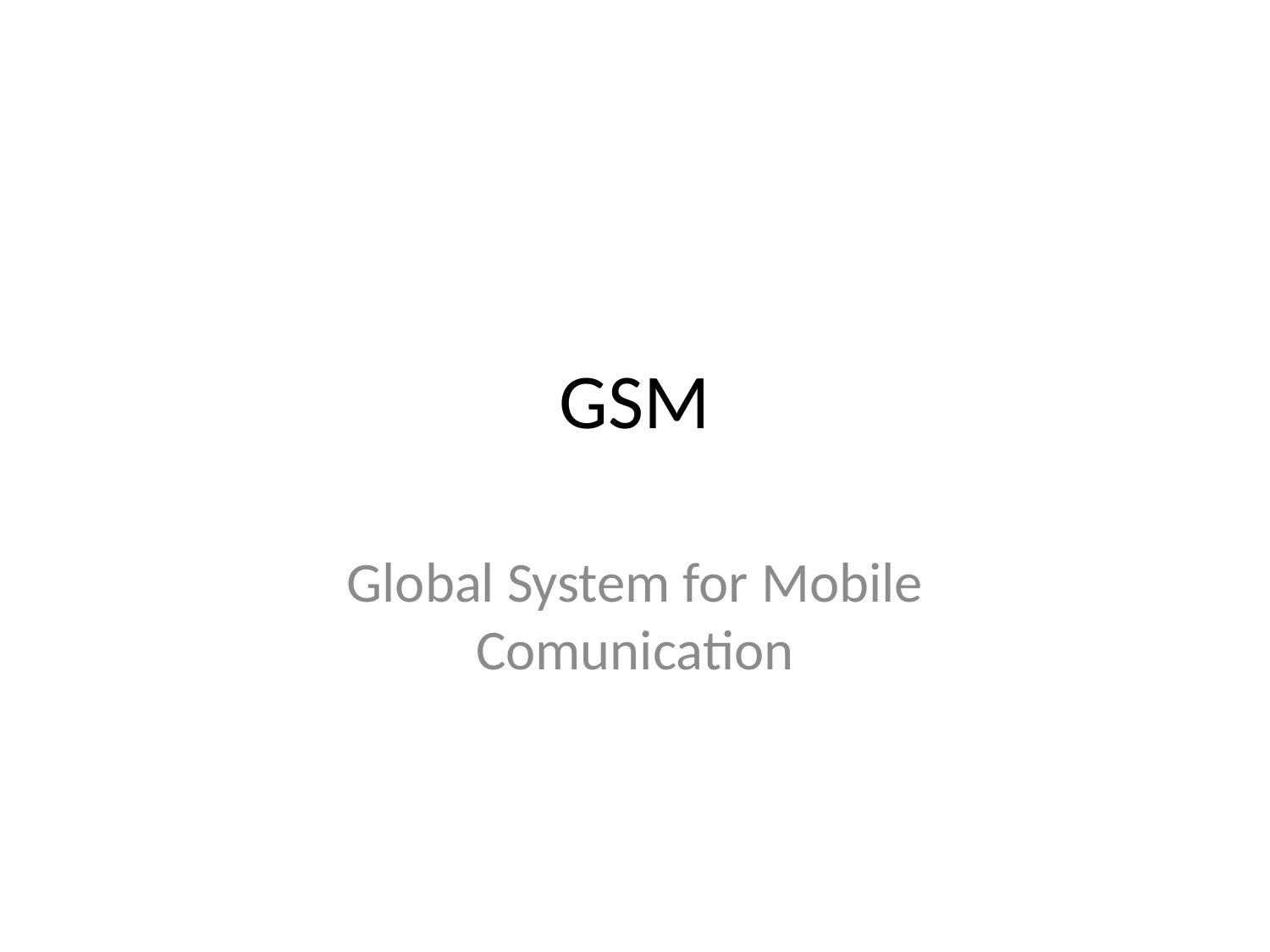

# GSM
Global System for Mobile Comunication